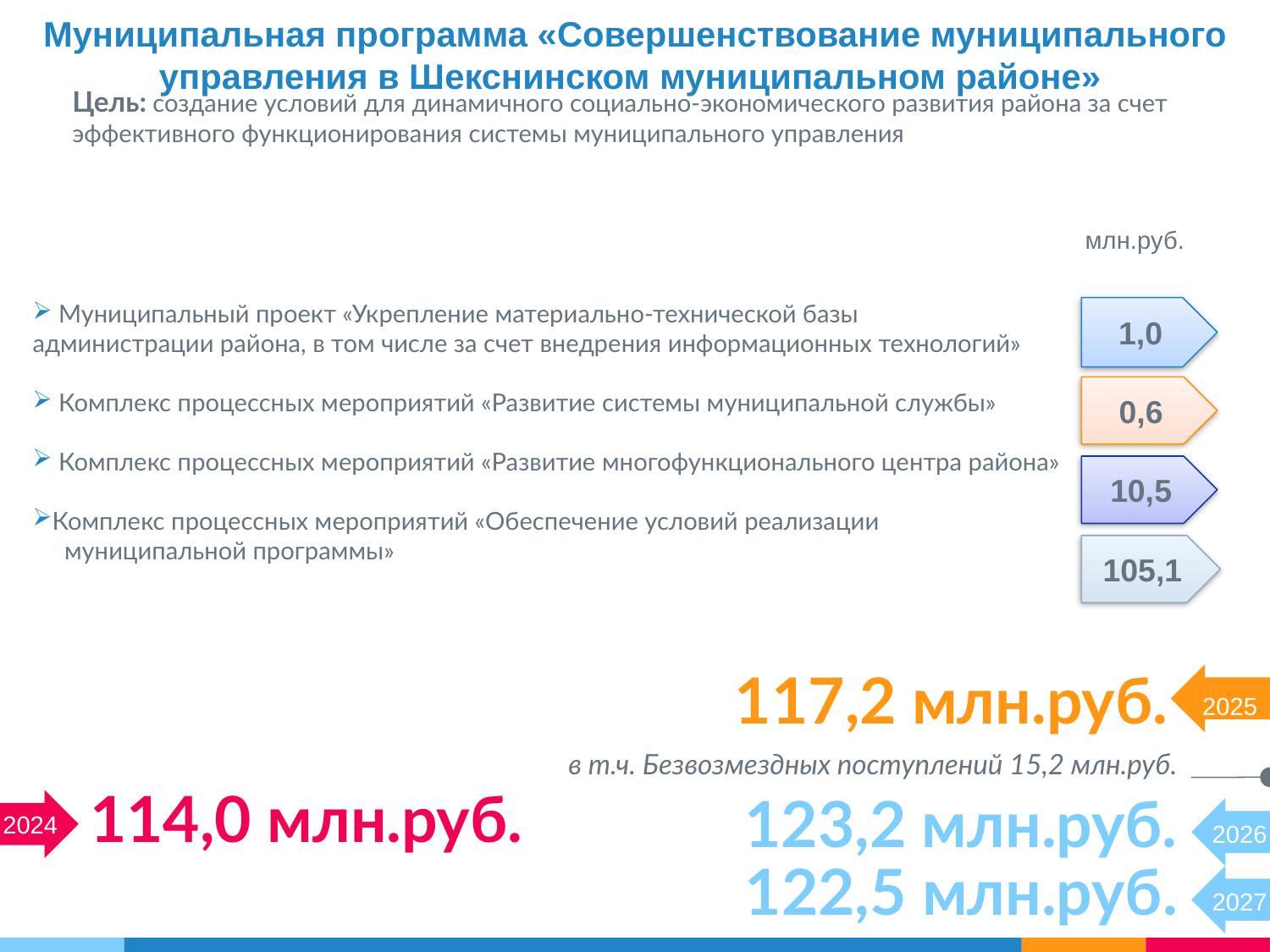

# Муниципальная программа «Совершенствование муниципального управления в Шекснинском муниципальном районе»
Цель: создание условий для динамичного социально-экономического развития района за счет эффективного функционирования системы муниципального управления

 Муниципальный проект «Укрепление материально-технической базы
администрации района, в том числе за счет внедрения информационных технологий»

 Комплекс процессных мероприятий «Развитие системы муниципальной службы»

 Комплекс процессных мероприятий «Развитие многофункционального центра района»

Комплекс процессных мероприятий «Обеспечение условий реализации
     муниципальной программы»

   млн.руб.
1,0
0,6
10,5
105,1
117,2 млн.руб.

2025
в т.ч. Безвозмездных поступлений 15,2 млн.руб.
114,0 млн.руб.
123,2 млн.руб.

2024
2026
122,5 млн.руб.

2027